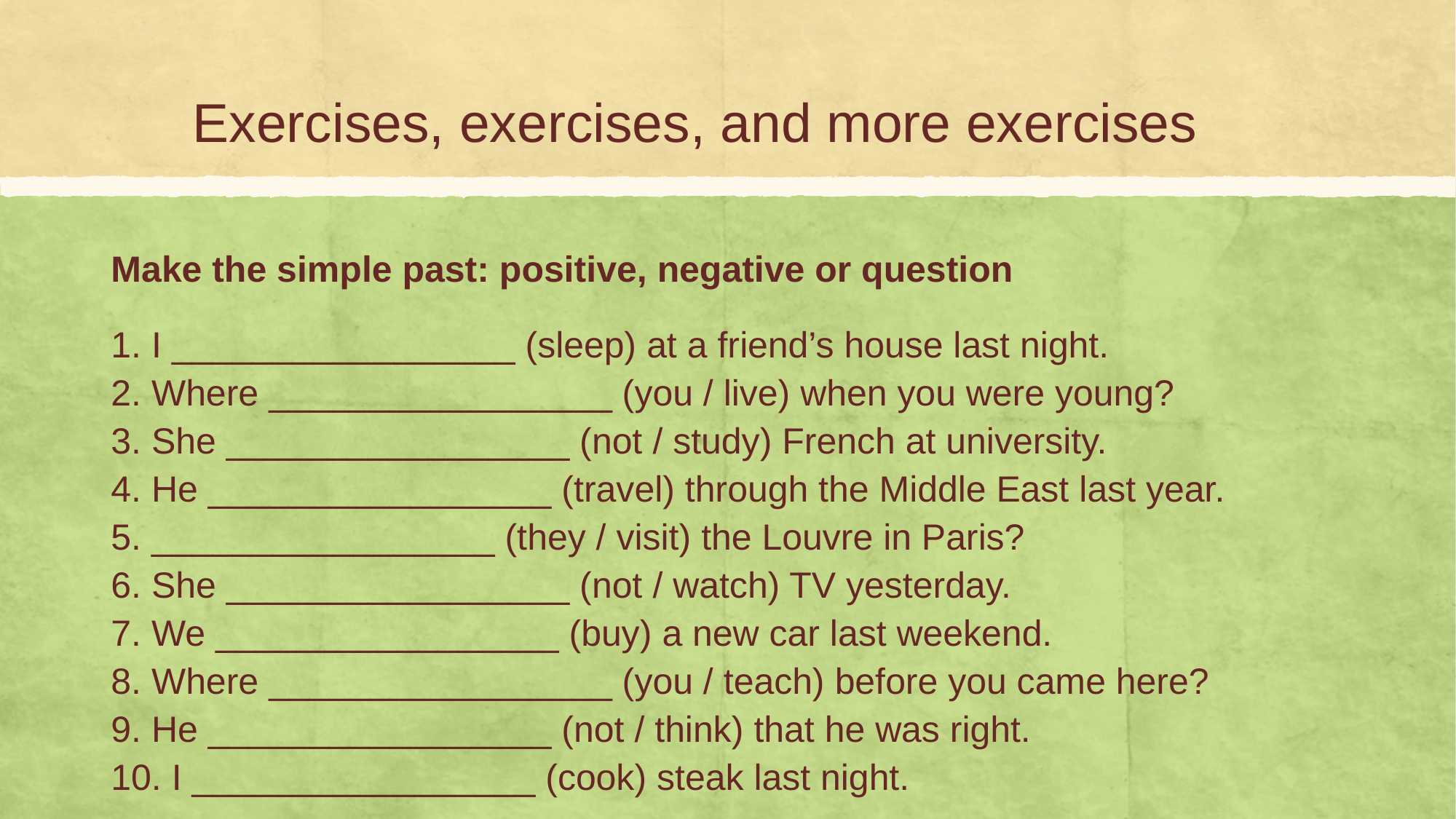

# Exercises, exercises, and more exercises
Make the simple past: positive, negative or question

1. I _________________ (sleep) at a friend’s house last night.
2. Where _________________ (you / live) when you were young?
3. She _________________ (not / study) French at university.
4. He _________________ (travel) through the Middle East last year.
5. _________________ (they / visit) the Louvre in Paris?
6. She _________________ (not / watch) TV yesterday.
7. We _________________ (buy) a new car last weekend.
8. Where _________________ (you / teach) before you came here?
9. He _________________ (not / think) that he was right.
10. I _________________ (cook) steak last night.